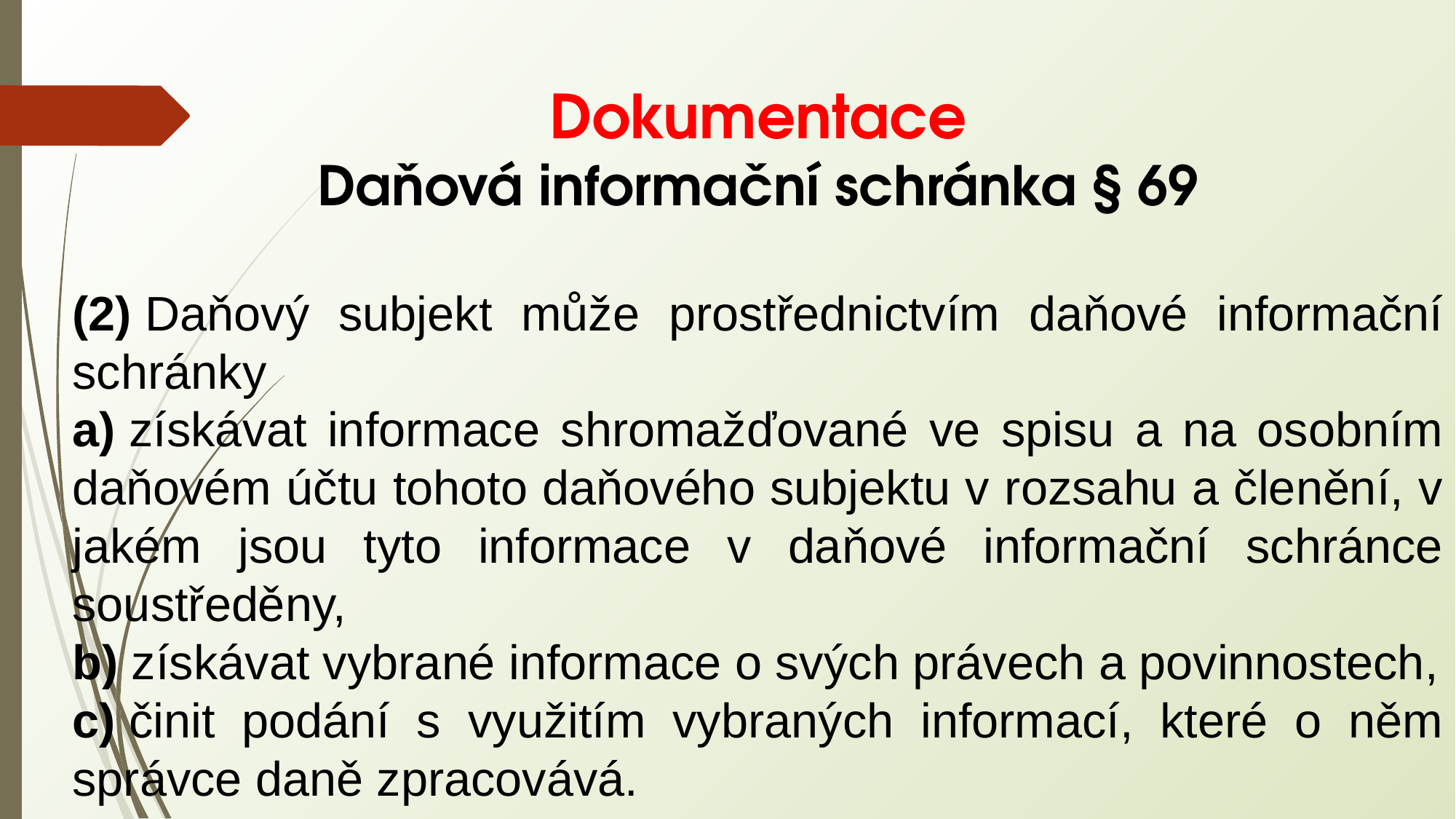

Dokumentace
Daňová informační schránka § 69

(2) Daňový subjekt může prostřednictvím daňové informační schránky
a) získávat informace shromažďované ve spisu a na osobním daňovém účtu tohoto daňového subjektu v rozsahu a členění, v jakém jsou tyto informace v daňové informační schránce soustředěny,
b) získávat vybrané informace o svých právech a povinnostech,
c) činit podání s využitím vybraných informací, které o něm správce daně zpracovává.